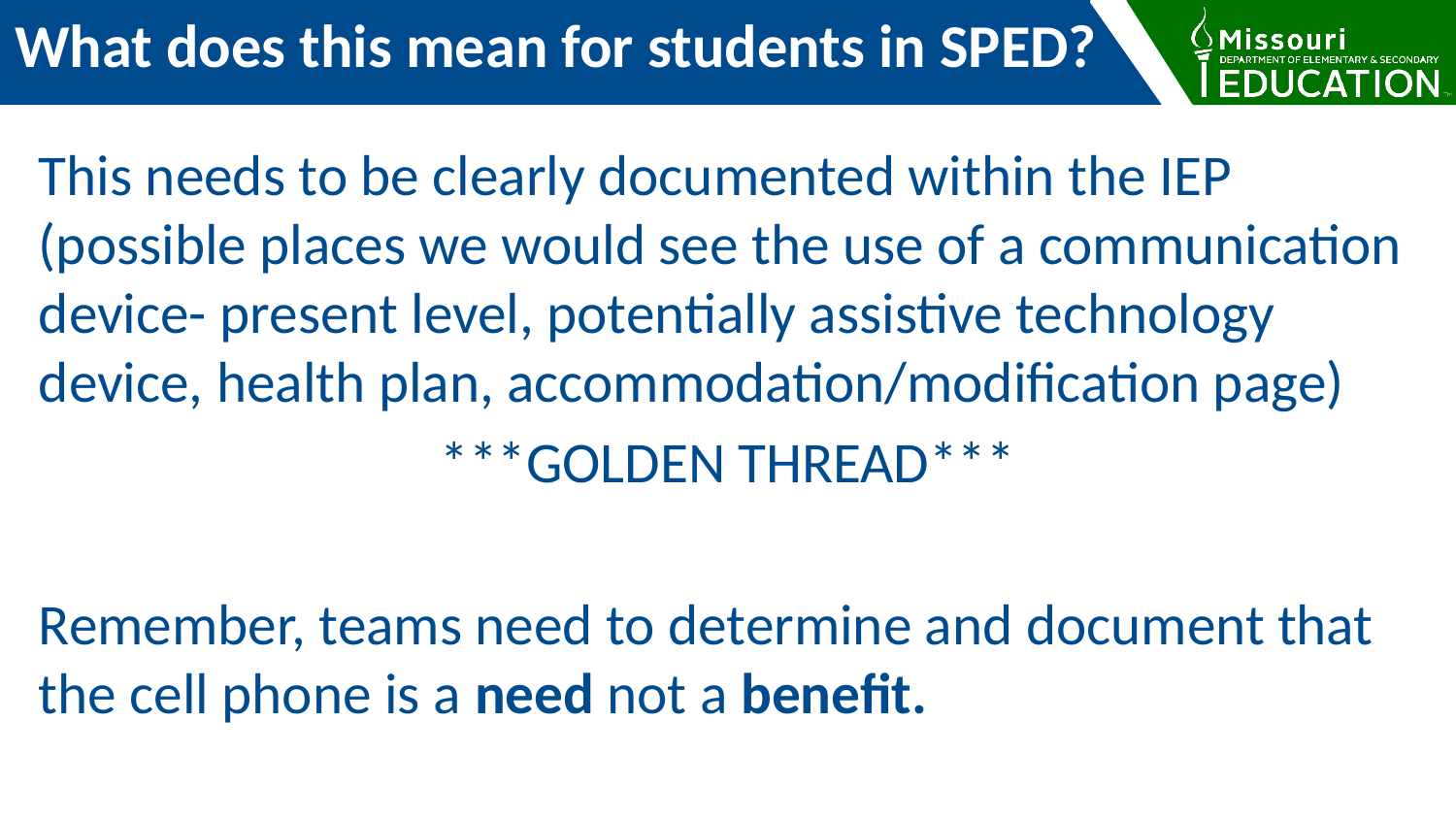

What does this mean for students in SPED?
This needs to be clearly documented within the IEP (possible places we would see the use of a communication device- present level, potentially assistive technology device, health plan, accommodation/modification page)
***GOLDEN THREAD***

Remember, teams need to determine and document that the cell phone is a need not a benefit.